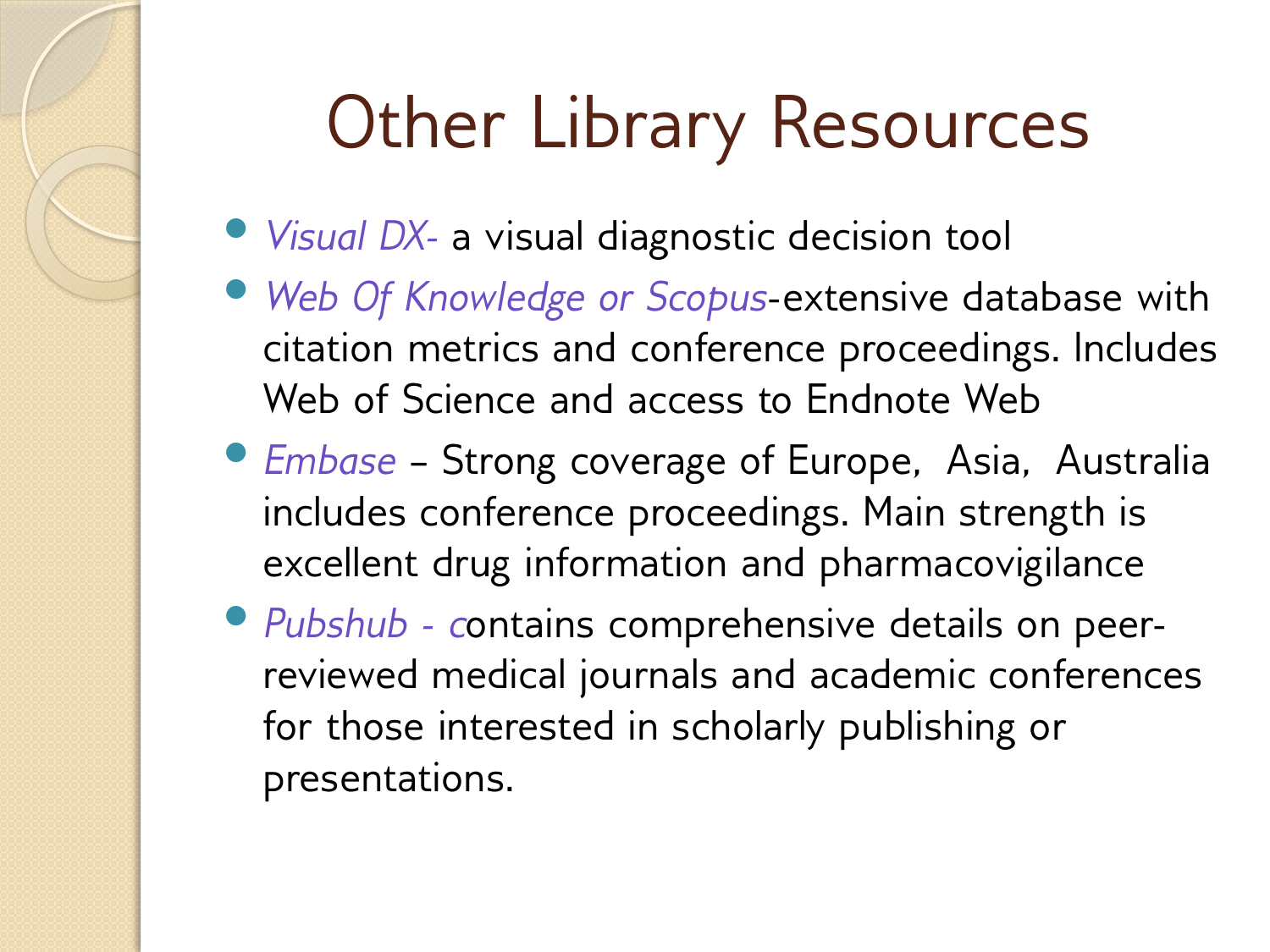

# Other Library Resources
Visual DX- a visual diagnostic decision tool
Web Of Knowledge or Scopus-extensive database with citation metrics and conference proceedings. Includes Web of Science and access to Endnote Web
Embase – Strong coverage of Europe,  Asia,  Australia includes conference proceedings. Main strength is excellent drug information and pharmacovigilance
Pubshub - contains comprehensive details on peer-reviewed medical journals and academic conferences for those interested in scholarly publishing or presentations.